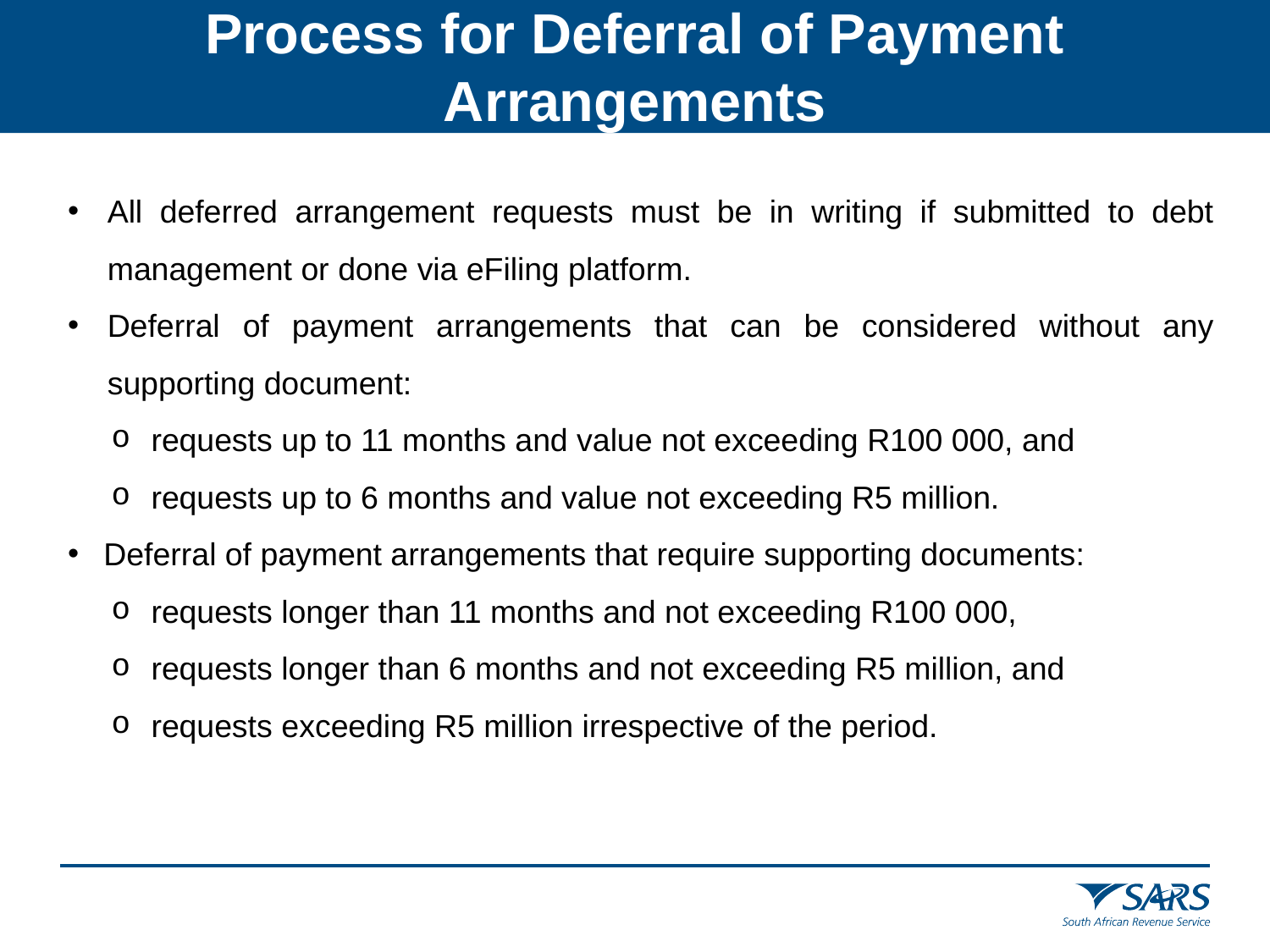

Process for Deferral of Payment Arrangements
All deferred arrangement requests must be in writing if submitted to debt management or done via eFiling platform.
Deferral of payment arrangements that can be considered without any supporting document:
requests up to 11 months and value not exceeding R100 000, and
requests up to 6 months and value not exceeding R5 million.
Deferral of payment arrangements that require supporting documents:
requests longer than 11 months and not exceeding R100 000,
requests longer than 6 months and not exceeding R5 million, and
requests exceeding R5 million irrespective of the period.